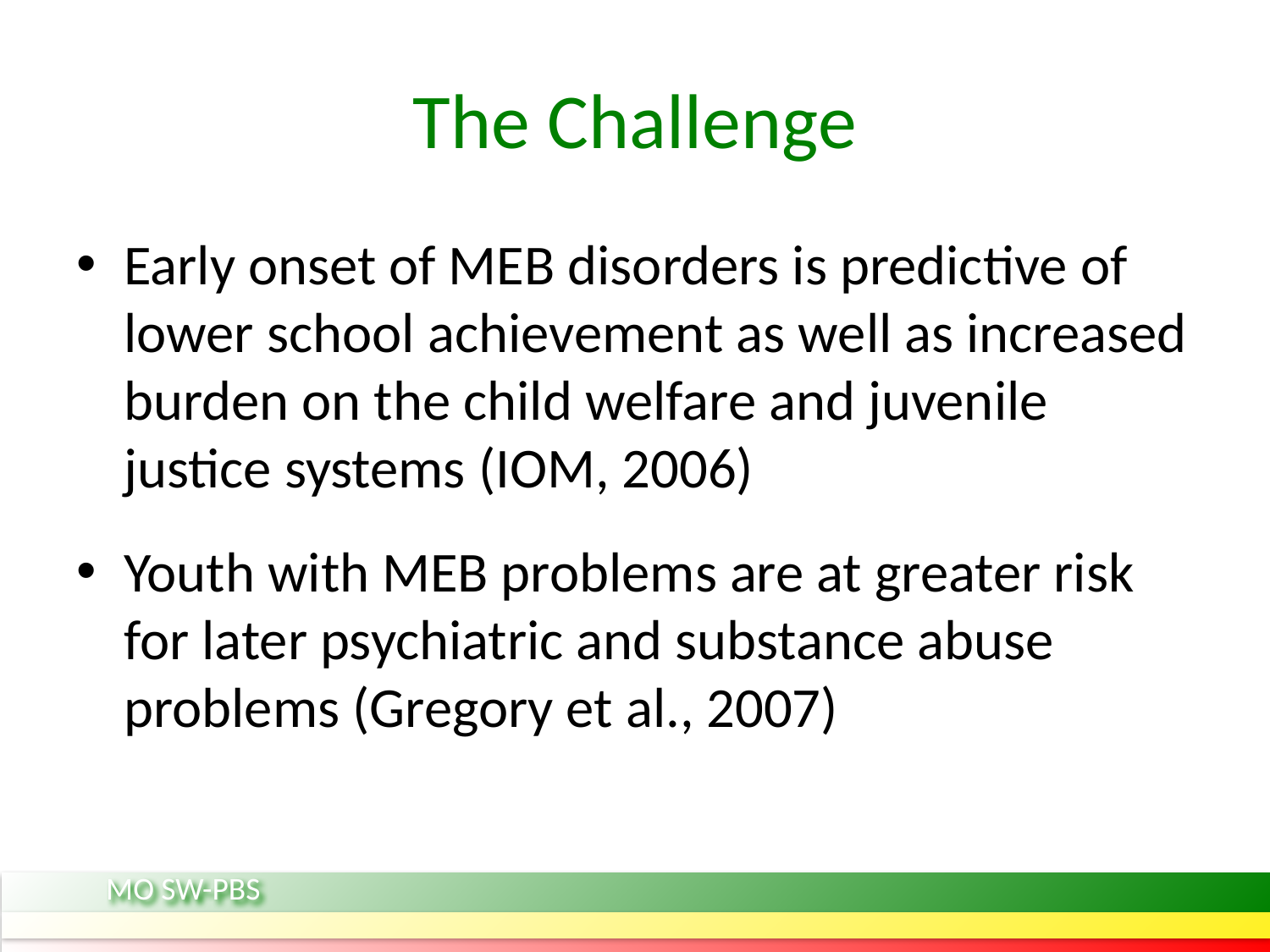

# The Challenge
Early onset of MEB disorders is predictive of lower school achievement as well as increased burden on the child welfare and juvenile justice systems (IOM, 2006)

Youth with MEB problems are at greater risk for later psychiatric and substance abuse problems (Gregory et al., 2007)
MO SW-PBS